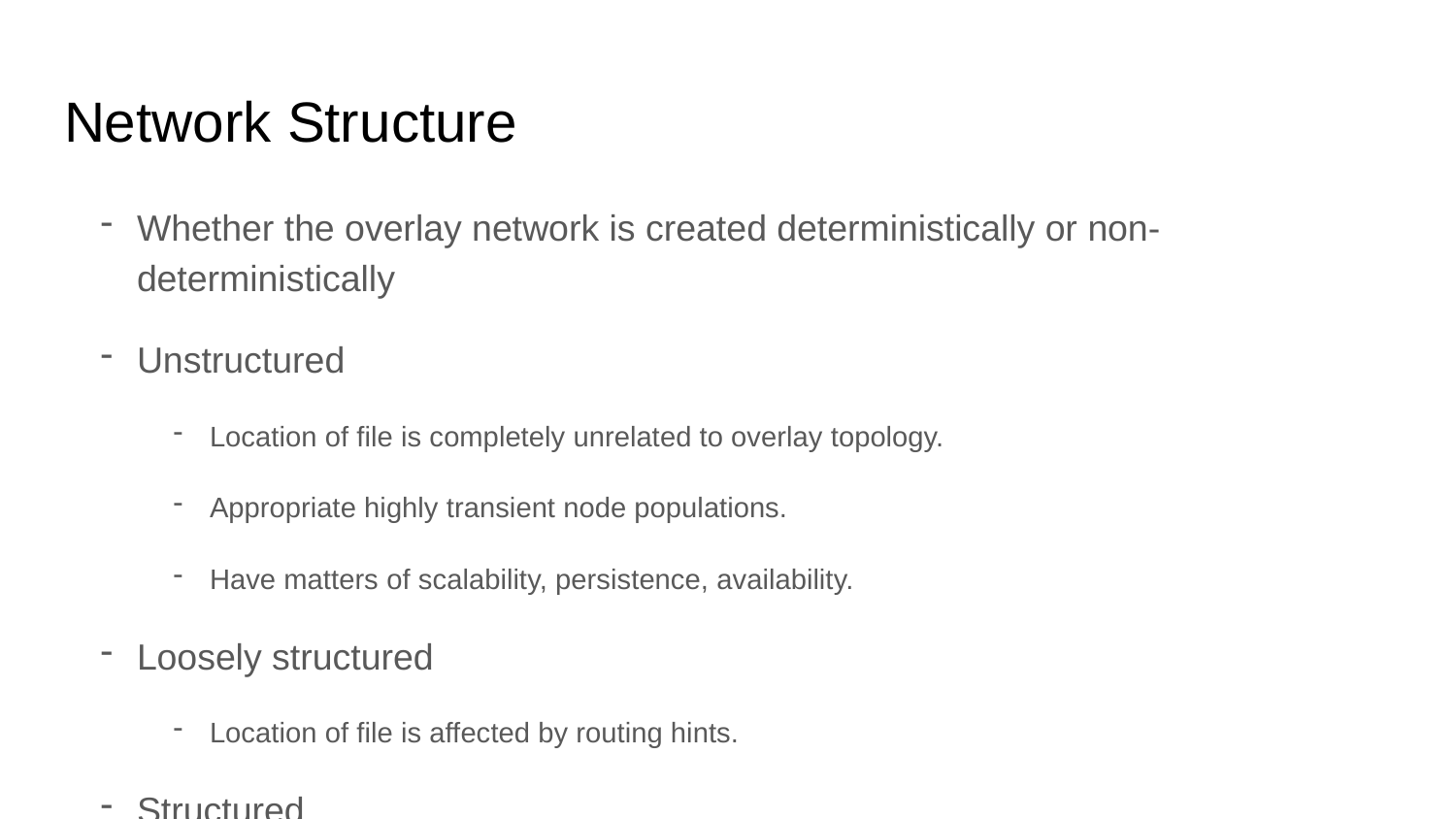

# Network Structure
Whether the overlay network is created deterministically or non-deterministically
Unstructured
Location of file is completely unrelated to overlay topology.
Appropriate highly transient node populations.
Have matters of scalability, persistence, availability.
Loosely structured
Location of file is affected by routing hints.
Structured
File is placed at specified locations.
Offer exact-match queries.
Strong for scalability but week for highly transient node.